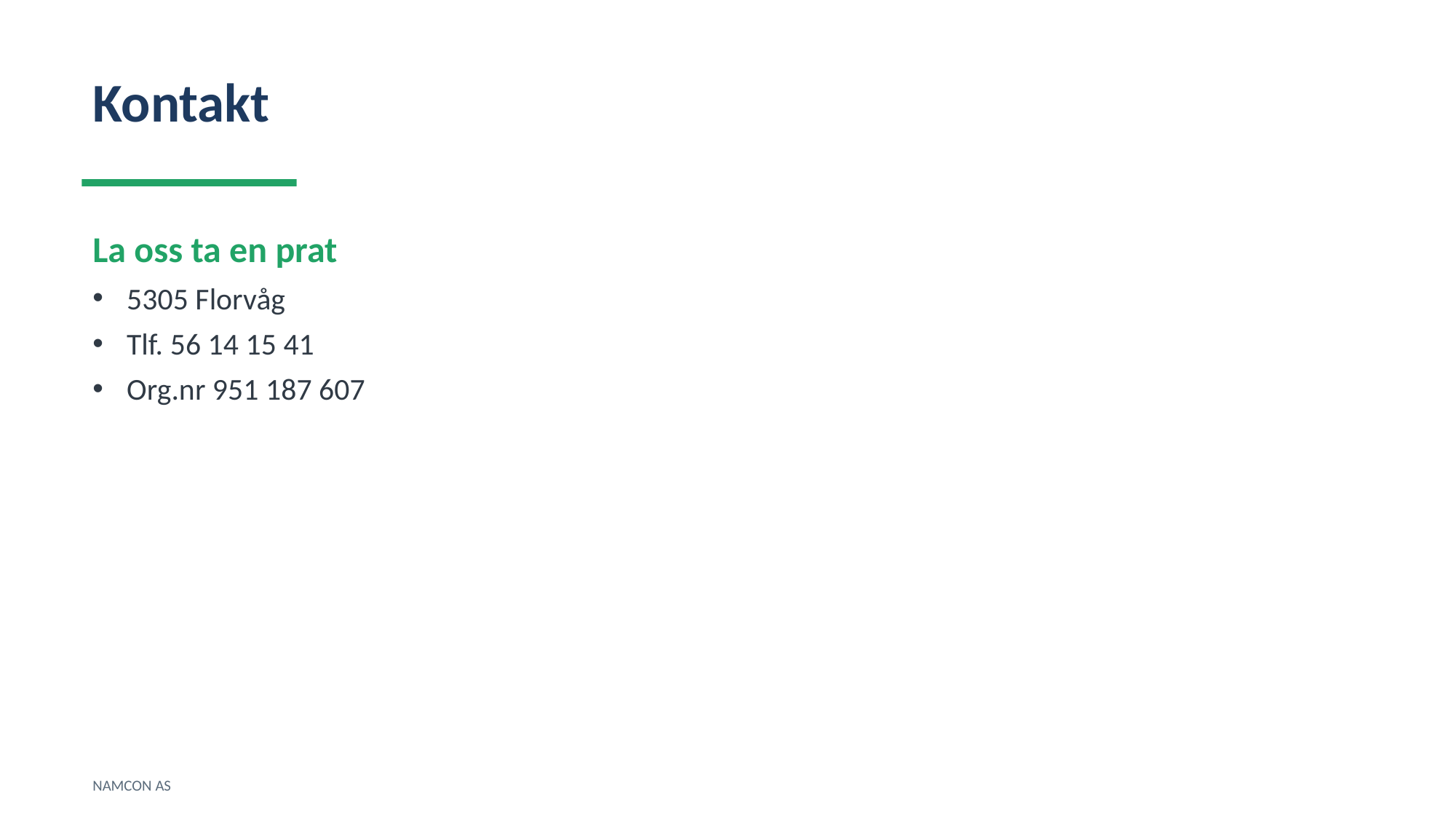

Kontakt

La oss ta en prat
5305 Florvåg
Tlf. 56 14 15 41
Org.nr 951 187 607
NAMCON AS